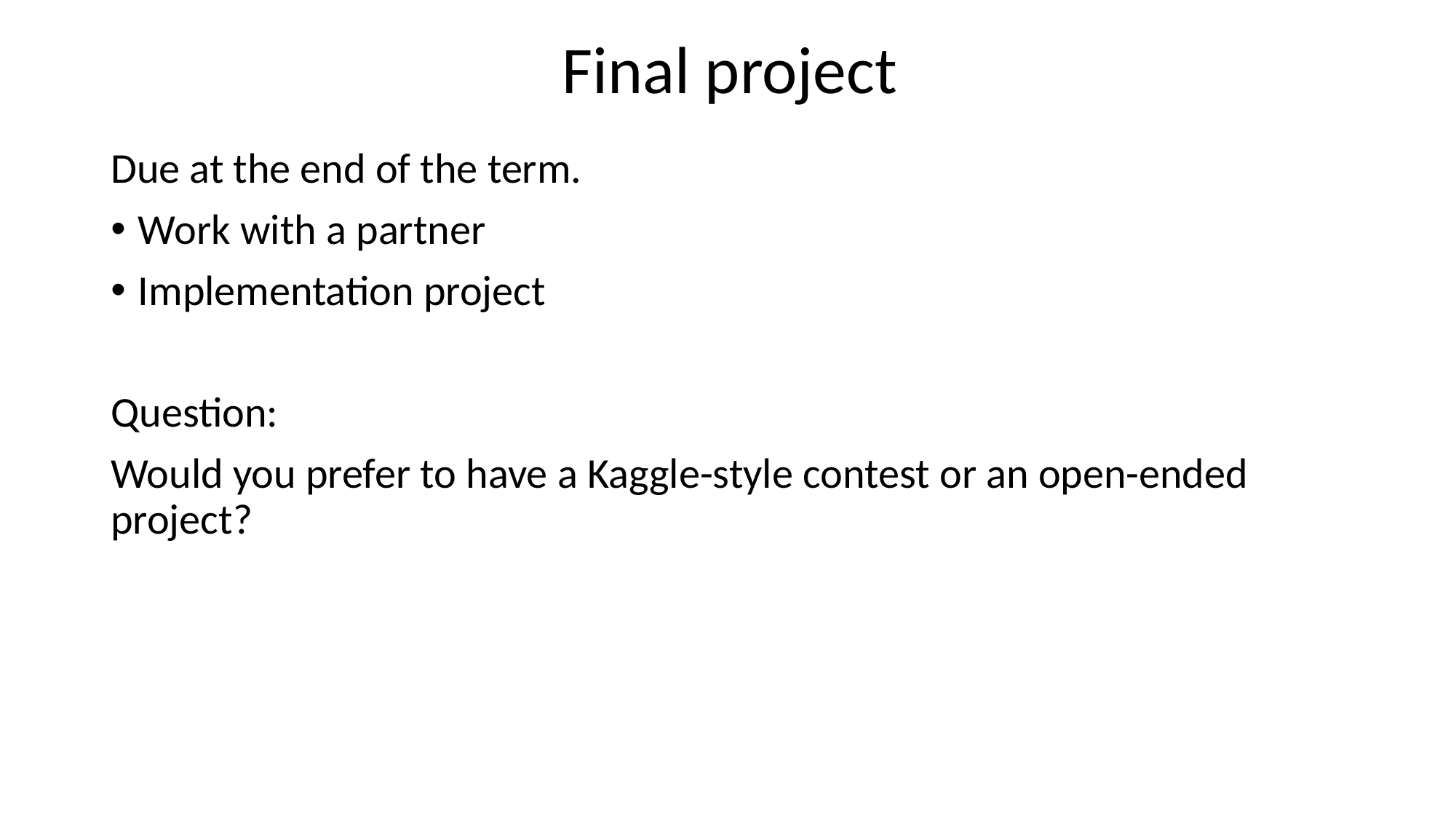

# Final project
Due at the end of the term.
Work with a partner
Implementation project

Question:
Would you prefer to have a Kaggle-style contest or an open-ended project?